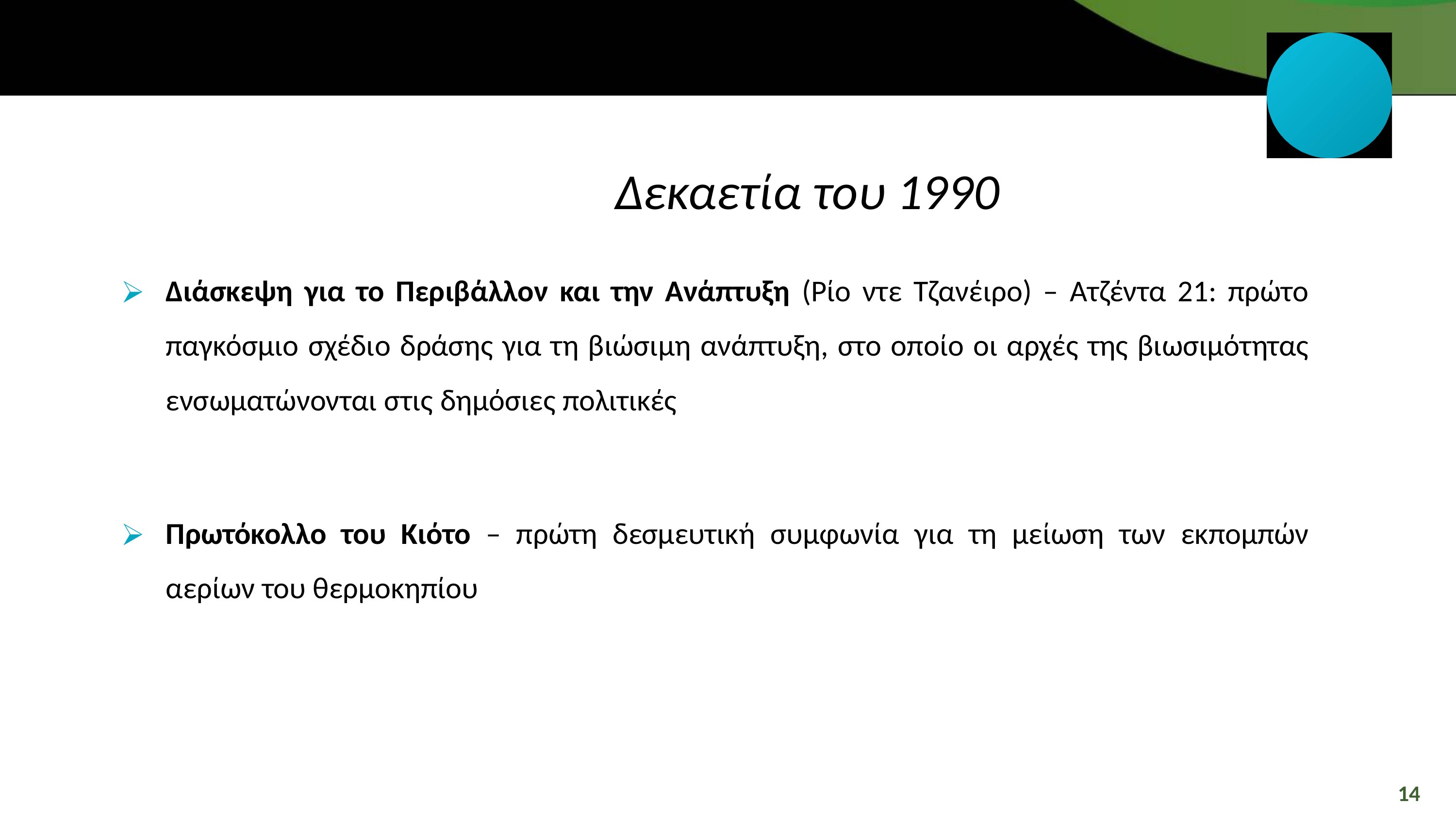

Δεκαετία του 1990
Διάσκεψη για το Περιβάλλον και την Ανάπτυξη (Ρίο ντε Τζανέιρο) – Ατζέντα 21: πρώτο παγκόσμιο σχέδιο δράσης για τη βιώσιμη ανάπτυξη, στο οποίο οι αρχές της βιωσιμότητας ενσωματώνονται στις δημόσιες πολιτικές

Πρωτόκολλο του Κιότο – πρώτη δεσμευτική συμφωνία για τη μείωση των εκπομπών αερίων του θερμοκηπίου
14